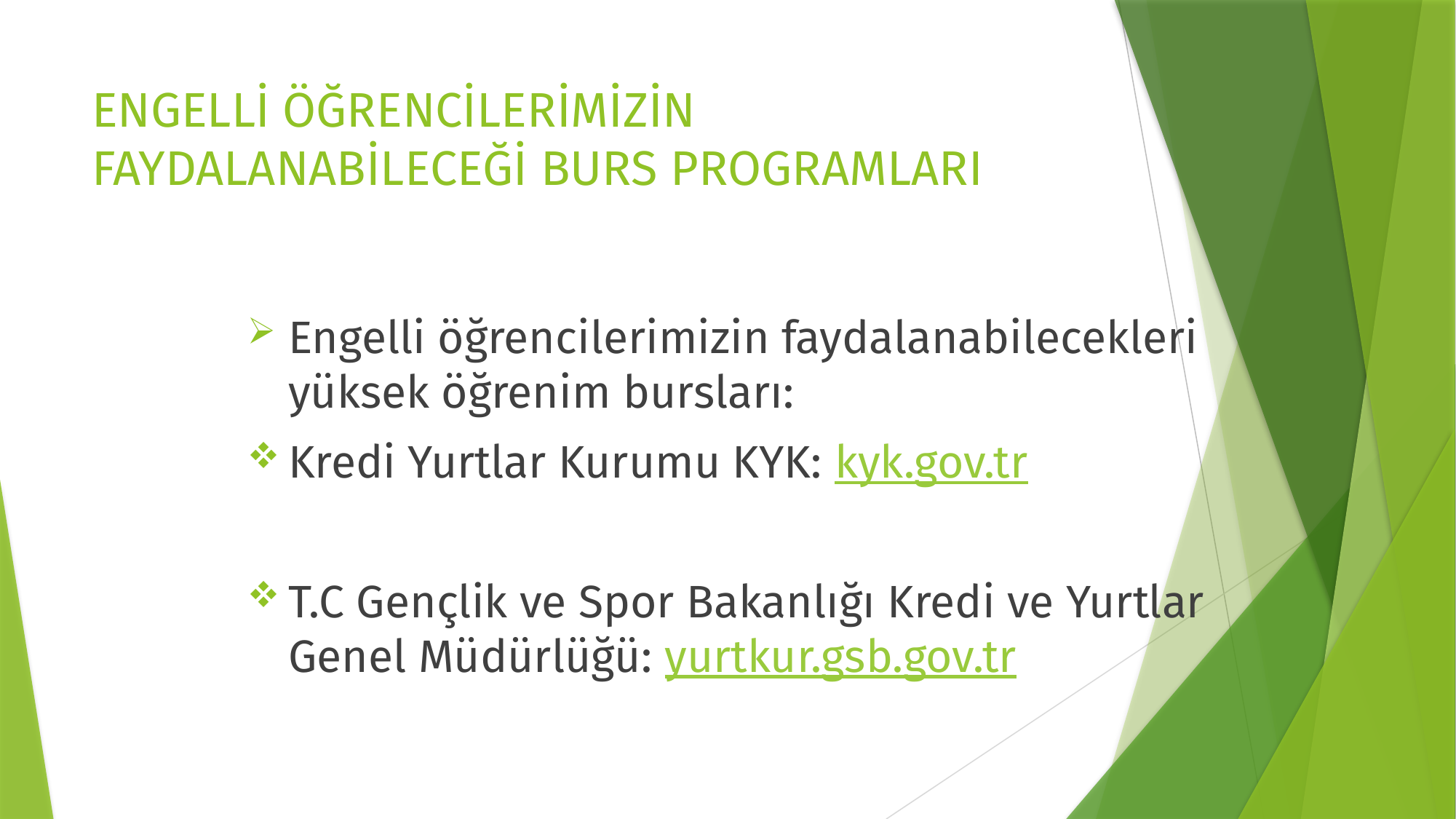

# ENGELLİ ÖĞRENCİLERİMİZİN FAYDALANABİLECEĞİ BURS PROGRAMLARI
Engelli öğrencilerimizin faydalanabilecekleri yüksek öğrenim bursları:
Kredi Yurtlar Kurumu KYK: kyk.gov.tr

T.C Gençlik ve Spor Bakanlığı Kredi ve Yurtlar Genel Müdürlüğü: yurtkur.gsb.gov.tr